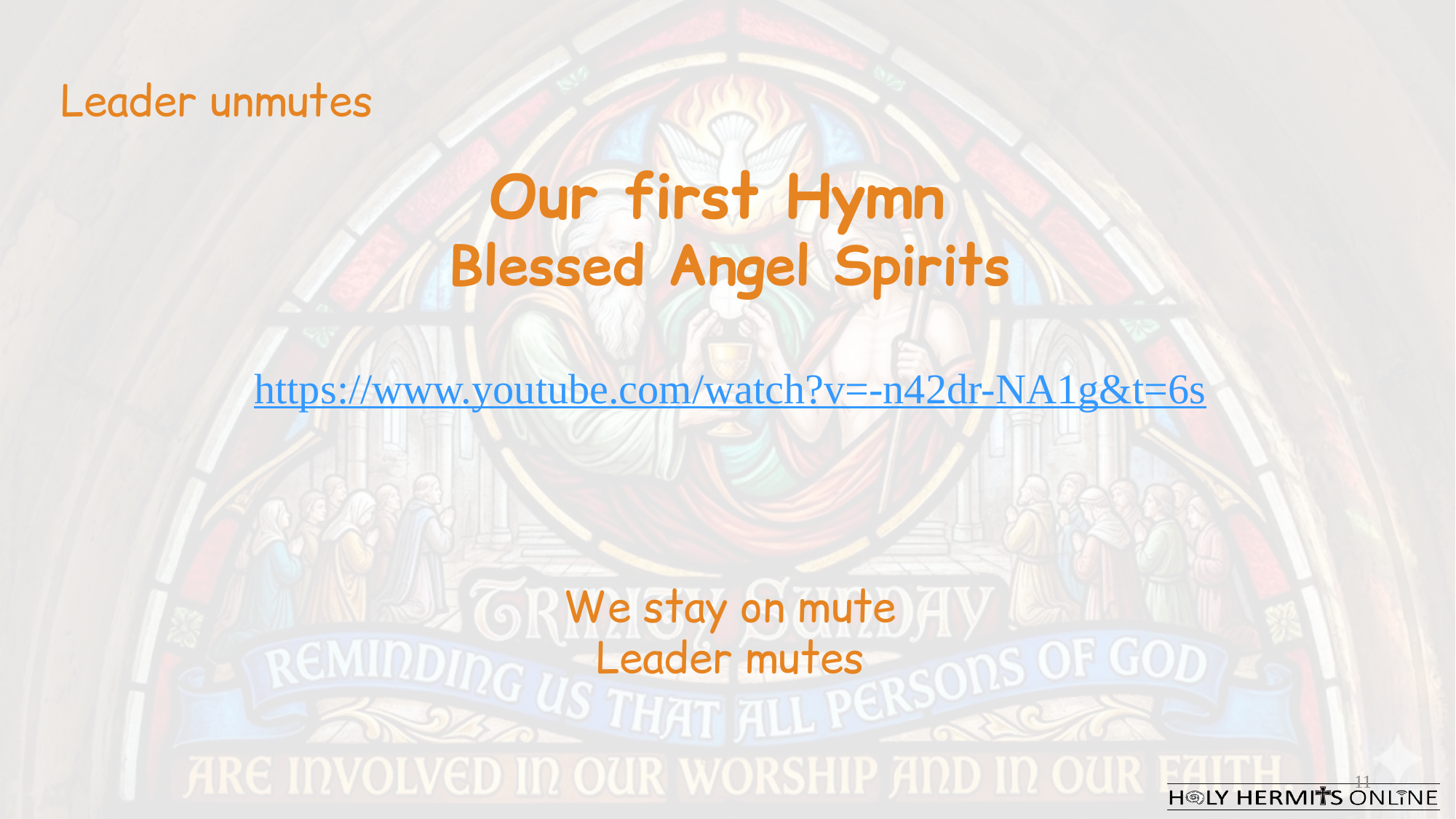

Leader unmutes

Our first Hymn
Blessed Angel Spirits

https://www.youtube.com/watch?v=-n42dr-NA1g&t=6s

We stay on mute
Leader mutes
11